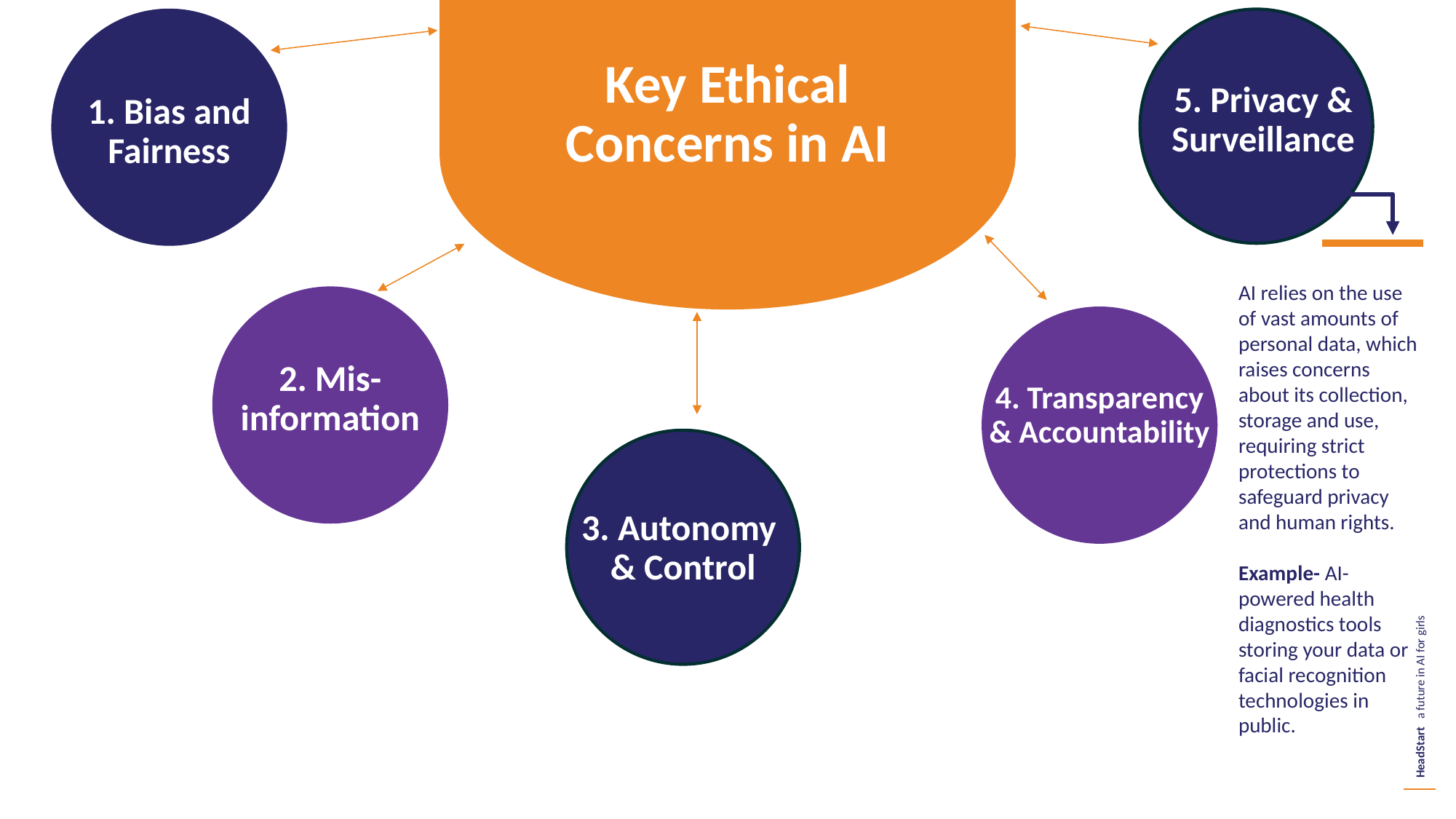

Key Ethical Concerns in AI
5. Privacy & Surveillance
1. Bias and Fairness
AI relies on the use of vast amounts of personal data, which raises concerns about its collection, storage and use, requiring strict protections to safeguard privacy and human rights.

Example- AI-powered health diagnostics tools storing your data or facial recognition technologies in public.

2. Mis-
information
4. Transparency & Accountability

3. Autonomy
& Control